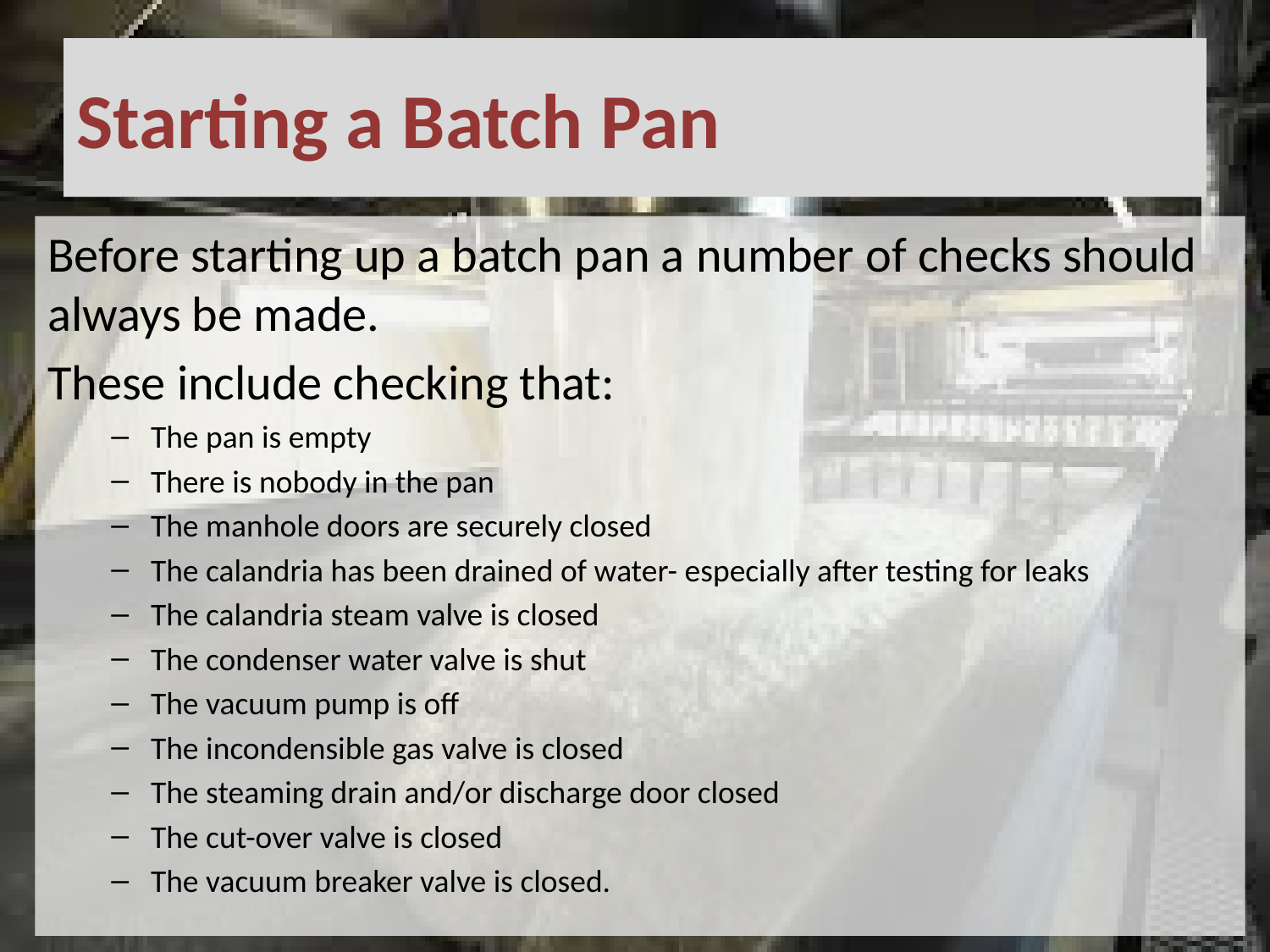

# Starting a Batch Pan
Before starting up a batch pan a number of checks should always be made.
These include checking that:
The pan is empty
There is nobody in the pan
The manhole doors are securely closed
The calandria has been drained of water- especially after testing for leaks
The calandria steam valve is closed
The condenser water valve is shut
The vacuum pump is off
The incondensible gas valve is closed
The steaming drain and/or discharge door closed
The cut-over valve is closed
The vacuum breaker valve is closed.